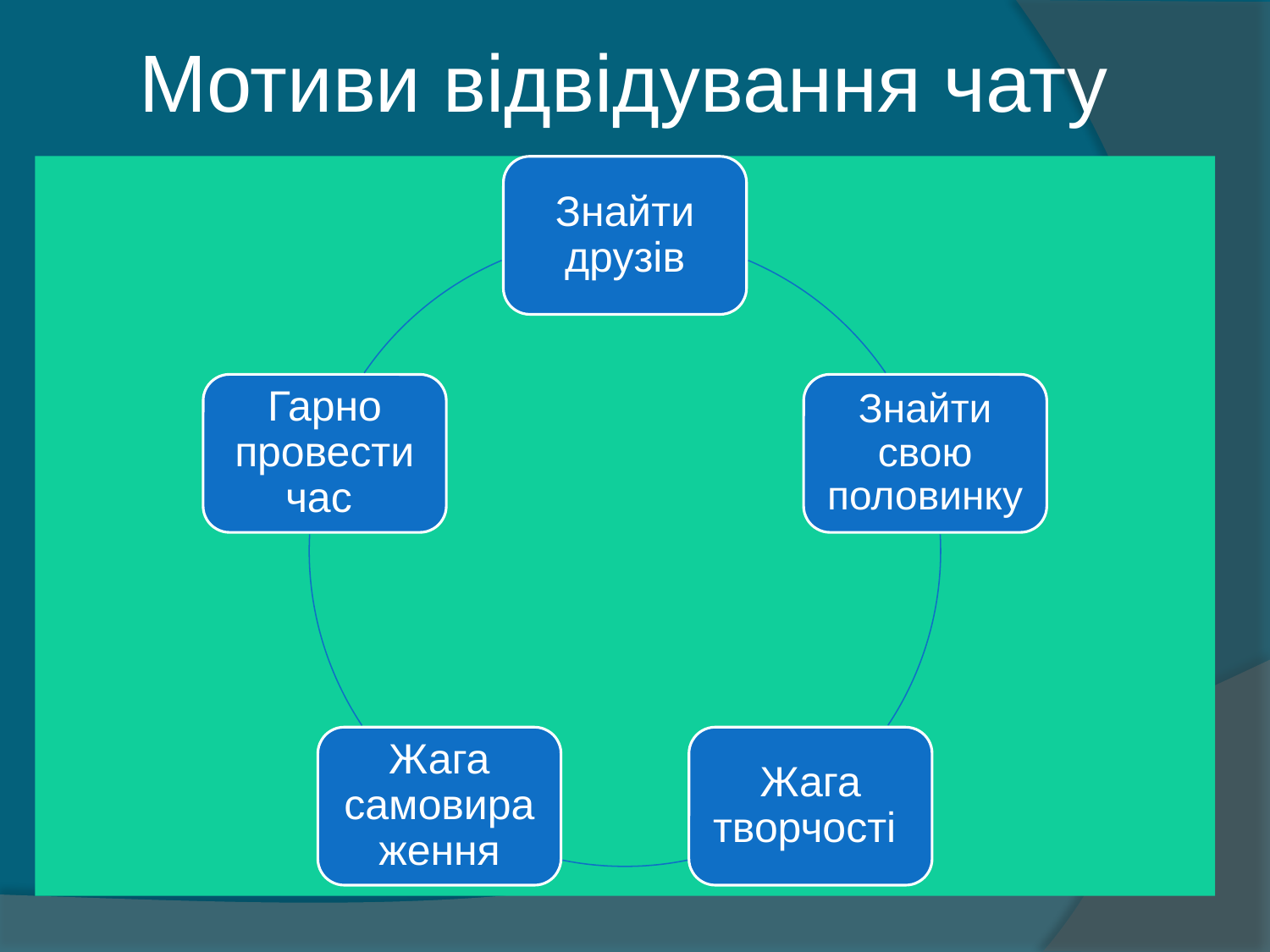

# Мотиви відвідування чату
Знайти друзів
Знайти свою половинку
Жага творчості
Жага самовираження
Гарно провести час